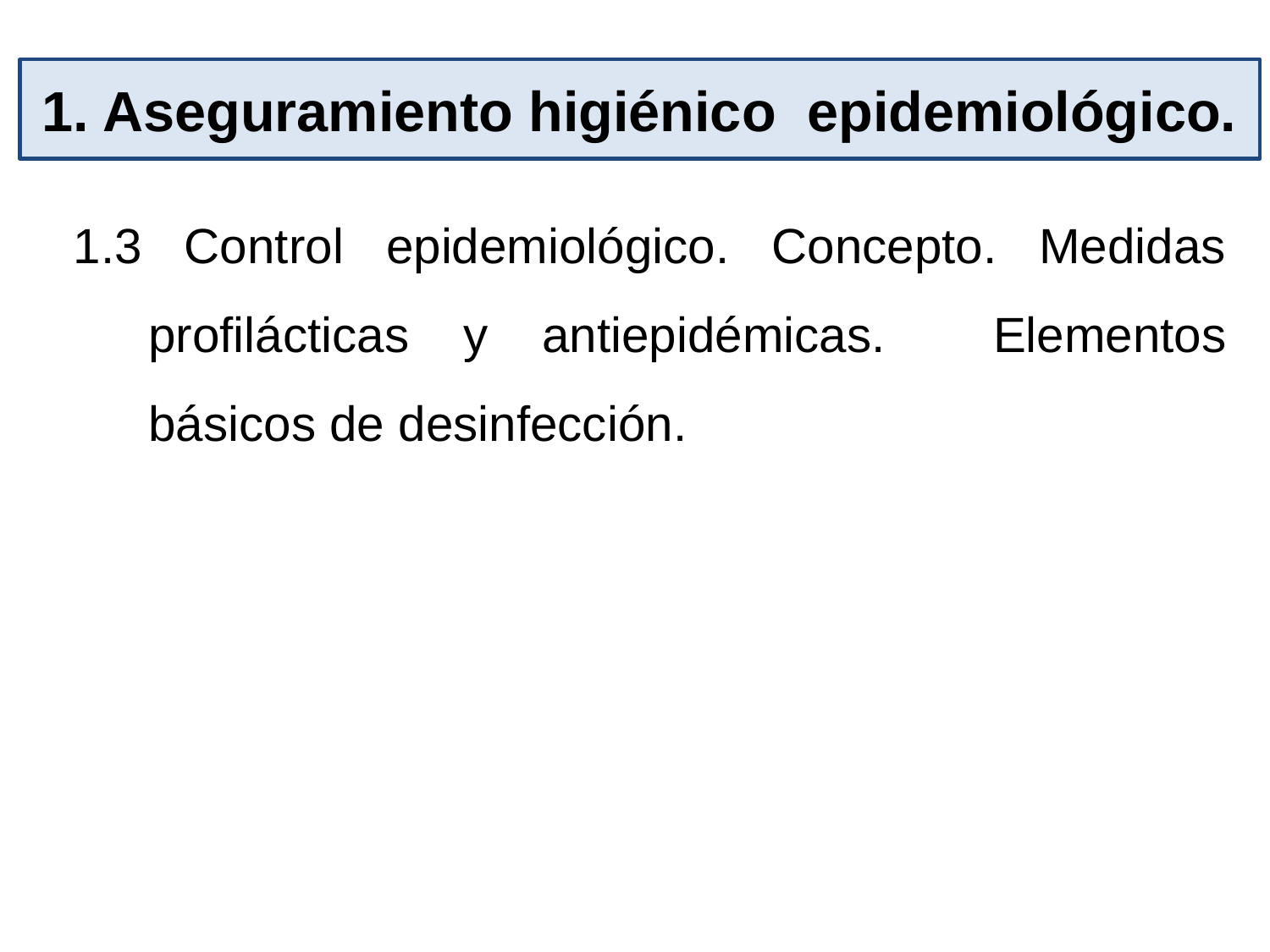

# 1. Aseguramiento higiénico  epidemiológico.
1.3 Control epidemiológico. Concepto. Medidas profilácticas y antiepidémicas.  Elementos básicos de desinfección.